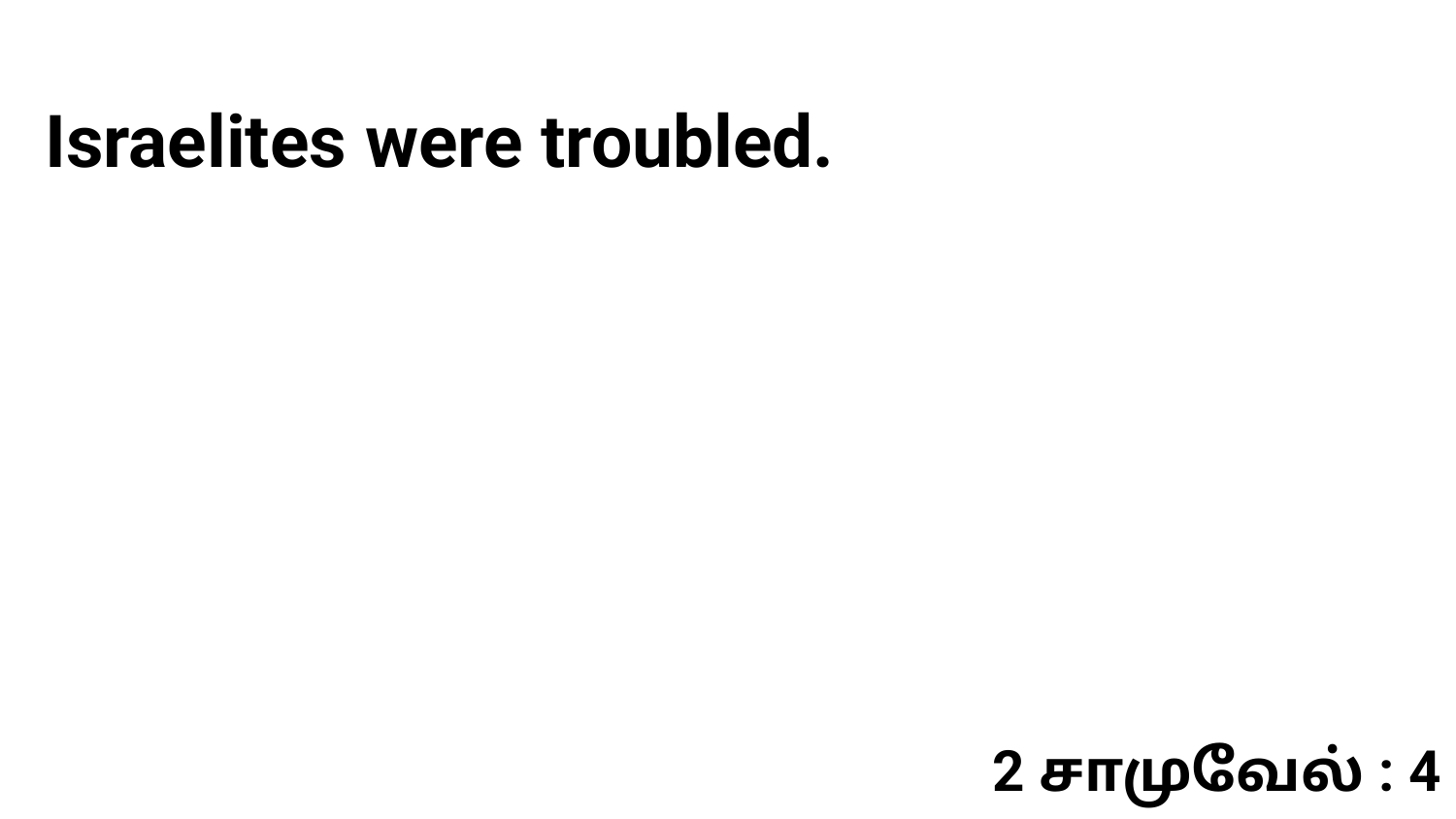

Israelites were troubled.
2 சாமுவேல் : 4